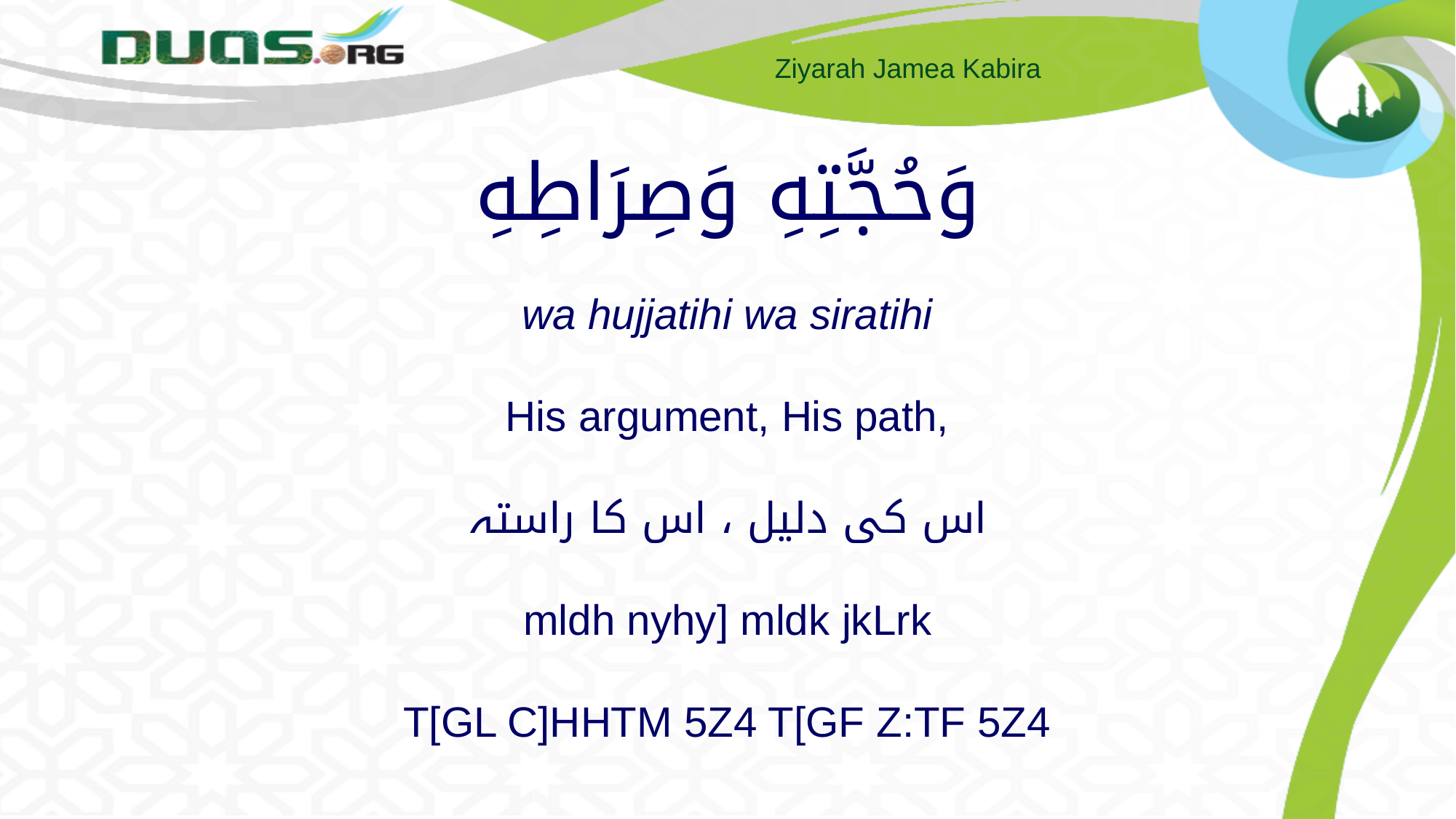

# وَحُجَّتِهِ وَصِرَاطِهِ wa hujjatihi wa siratihi His argument, His path, اس کی دلیل ، اس کا راستہ mldh nyhy] mldk jkLrk T[GL C]HHTM 5Z4 T[GF Z:TF 5Z4